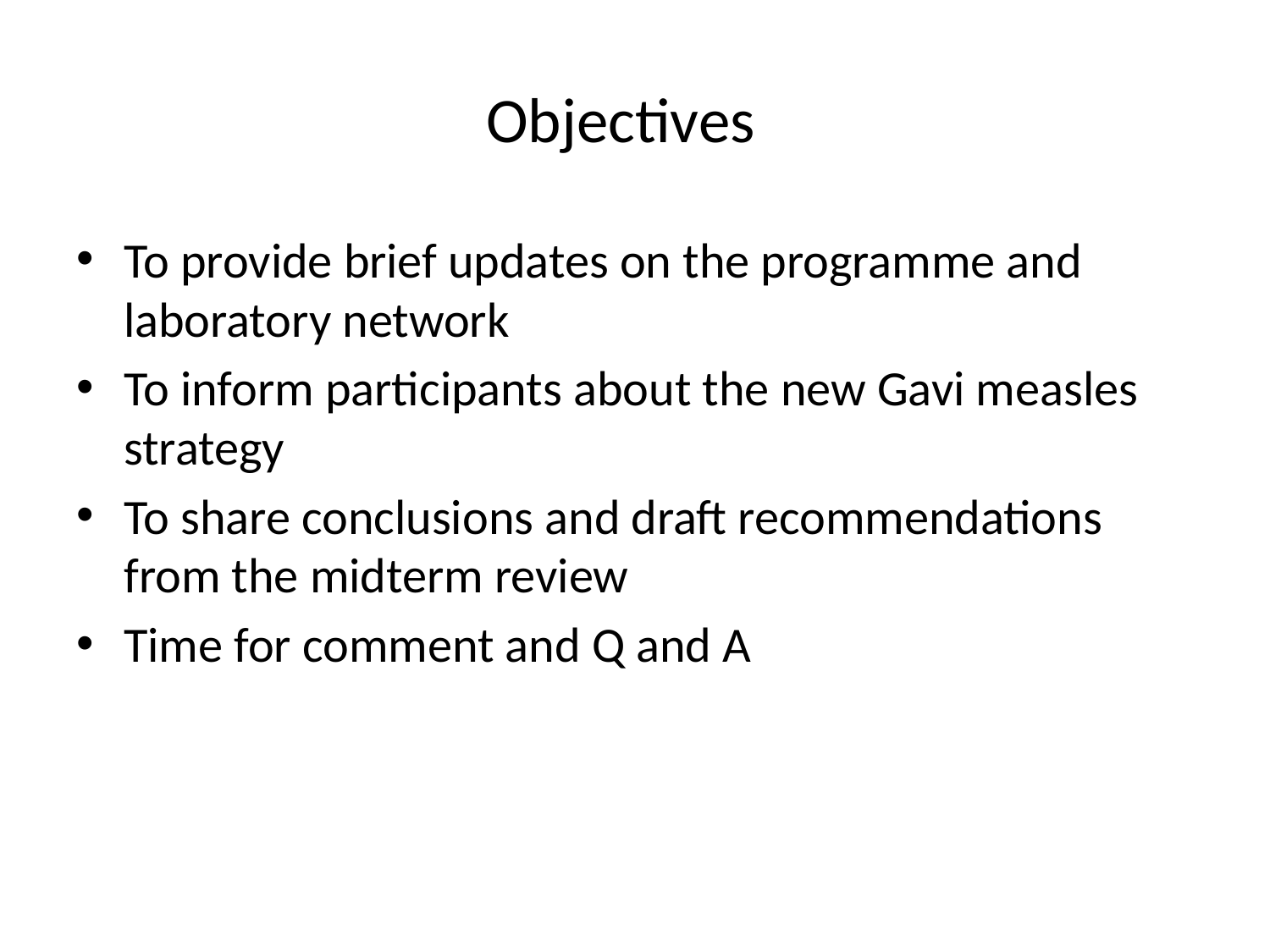

# Objectives
To provide brief updates on the programme and laboratory network
To inform participants about the new Gavi measles strategy
To share conclusions and draft recommendations from the midterm review
Time for comment and Q and A